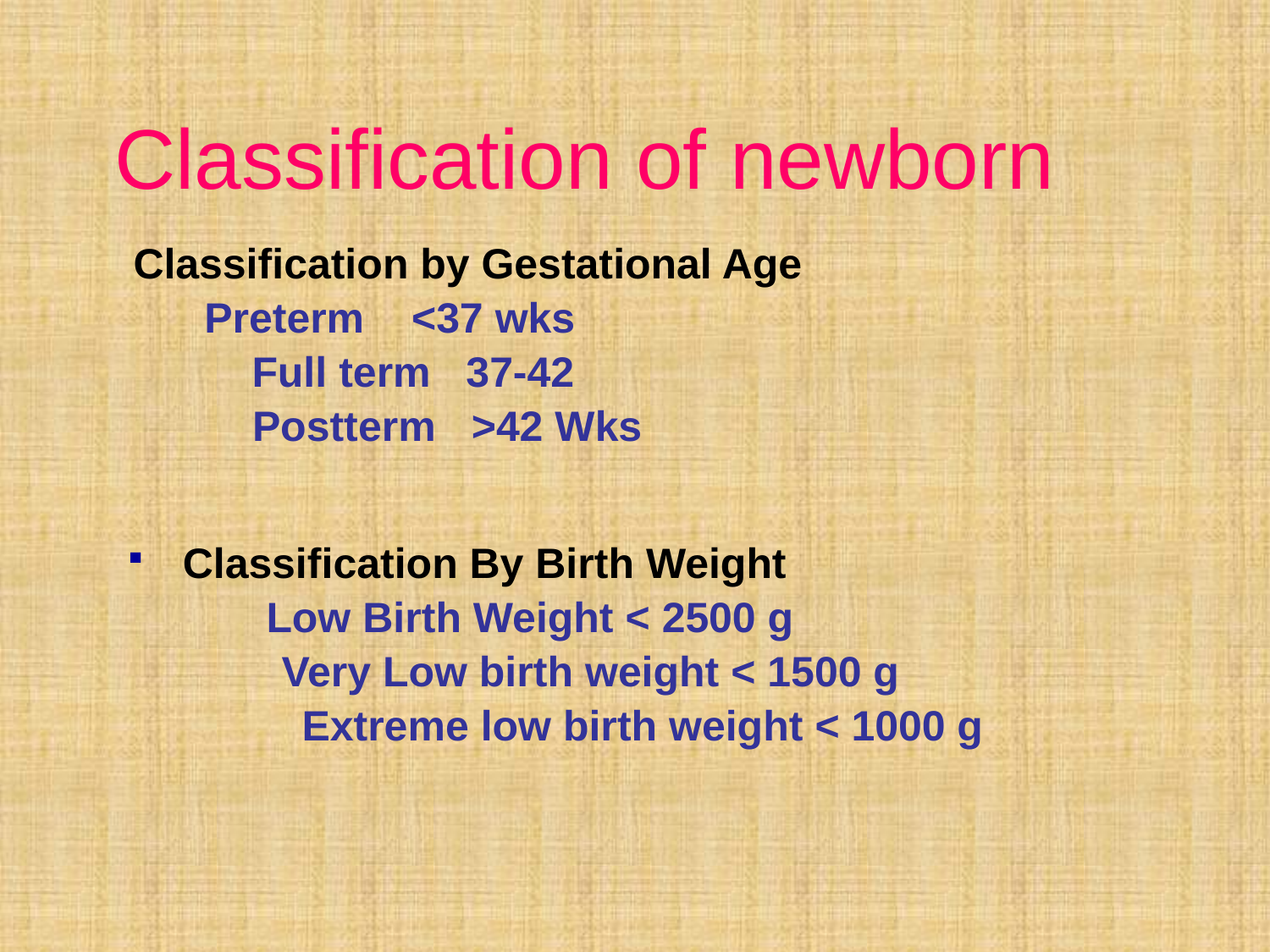

# Classification of newborn
Classification by Gestational Age
      Preterm    <37 wks
          Full term   37-42
          Postterm   >42 Wks
    Classification By Birth Weight
	 Low Birth Weight < 2500 g
             Very Low birth weight < 1500 g
	    Extreme low birth weight < 1000 g